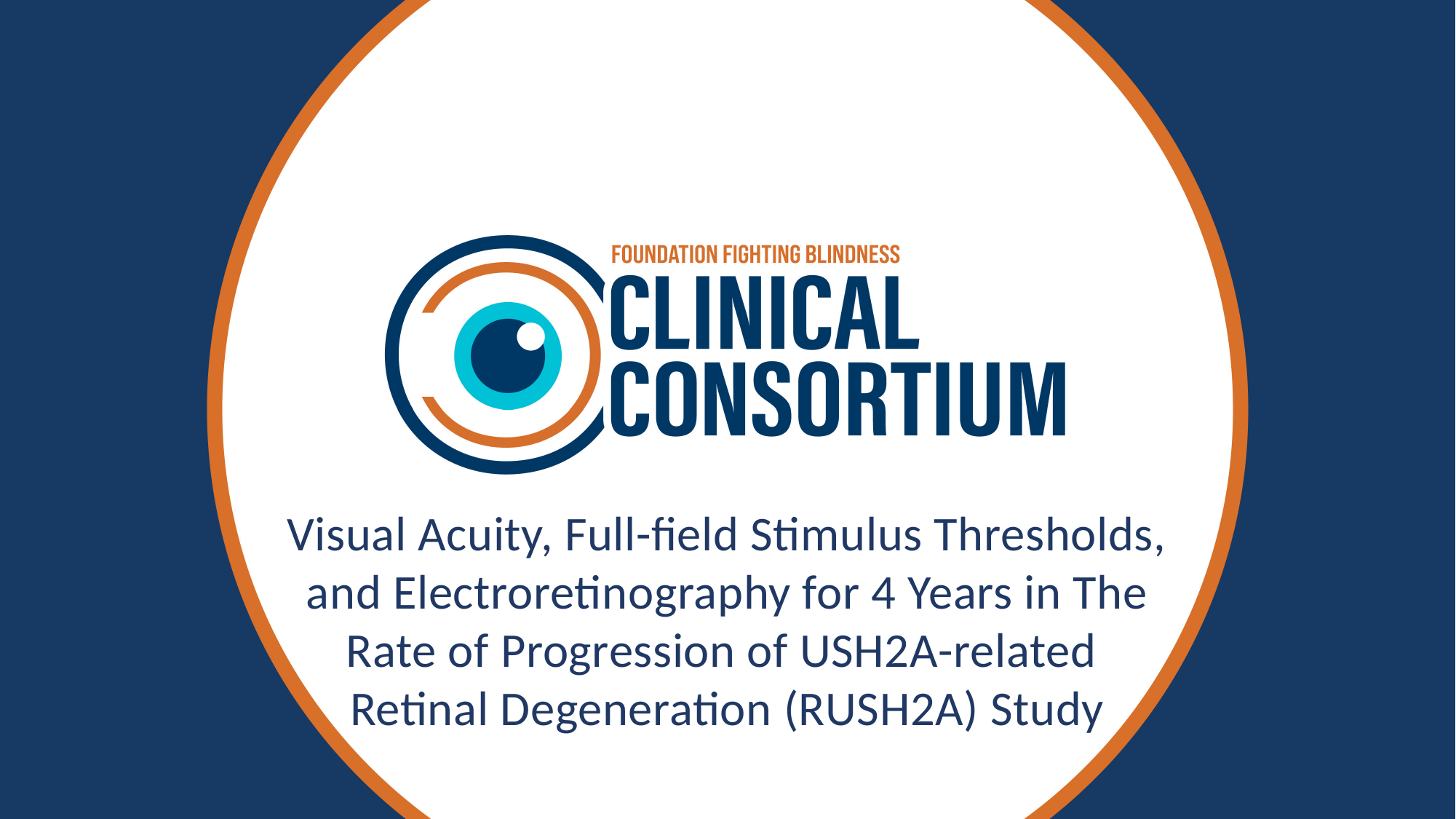

# Visual Acuity, Full-field Stimulus Thresholds, and Electroretinography for 4 Years in The Rate of Progression of USH2A-related Retinal Degeneration (RUSH2A) Study